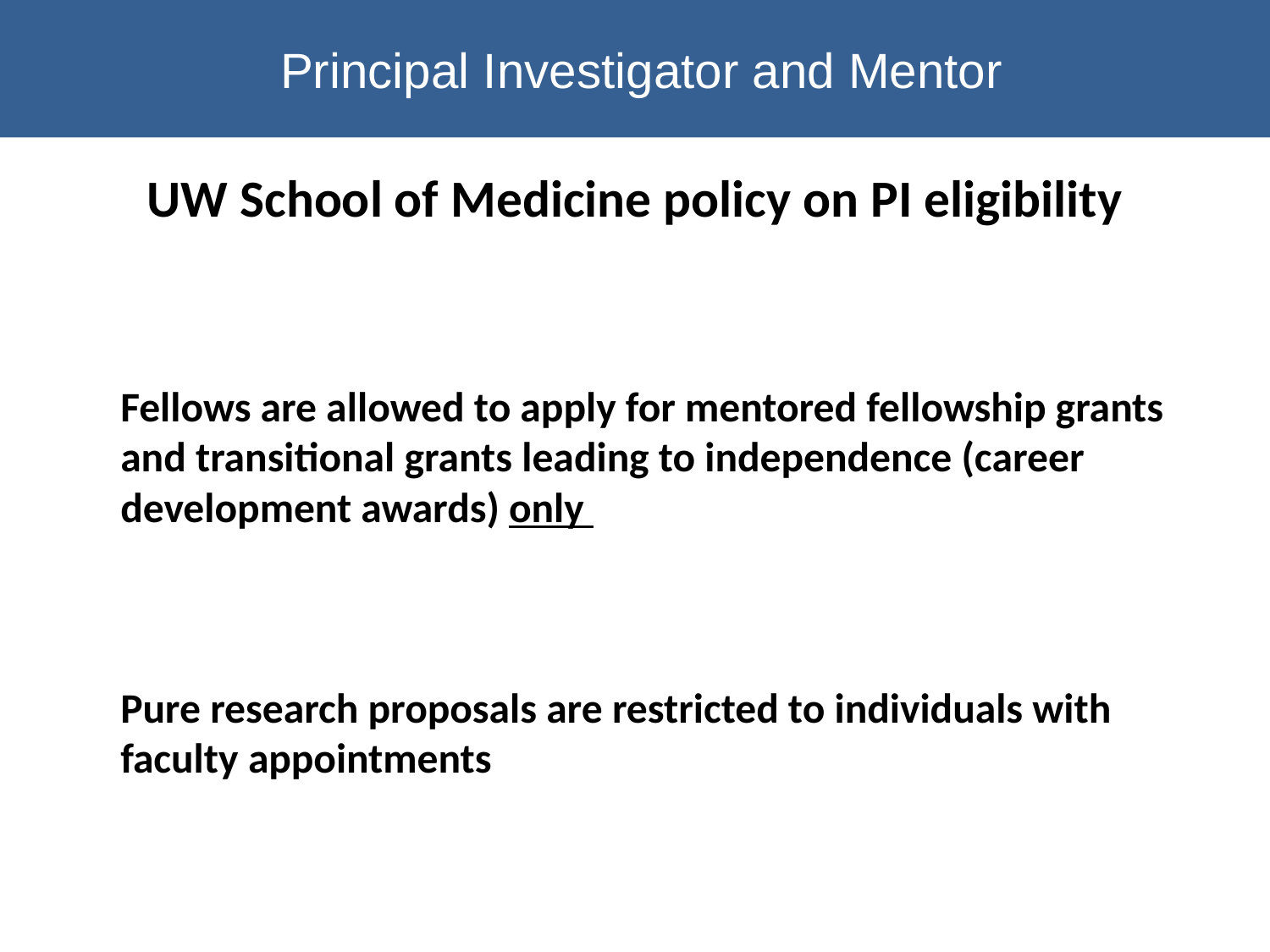

# Principal Investigator and Mentor
UW School of Medicine policy on PI eligibility

	Fellows are allowed to apply for mentored fellowship grants and transitional grants leading to independence (career development awards) only

	Pure research proposals are restricted to individuals with faculty appointments